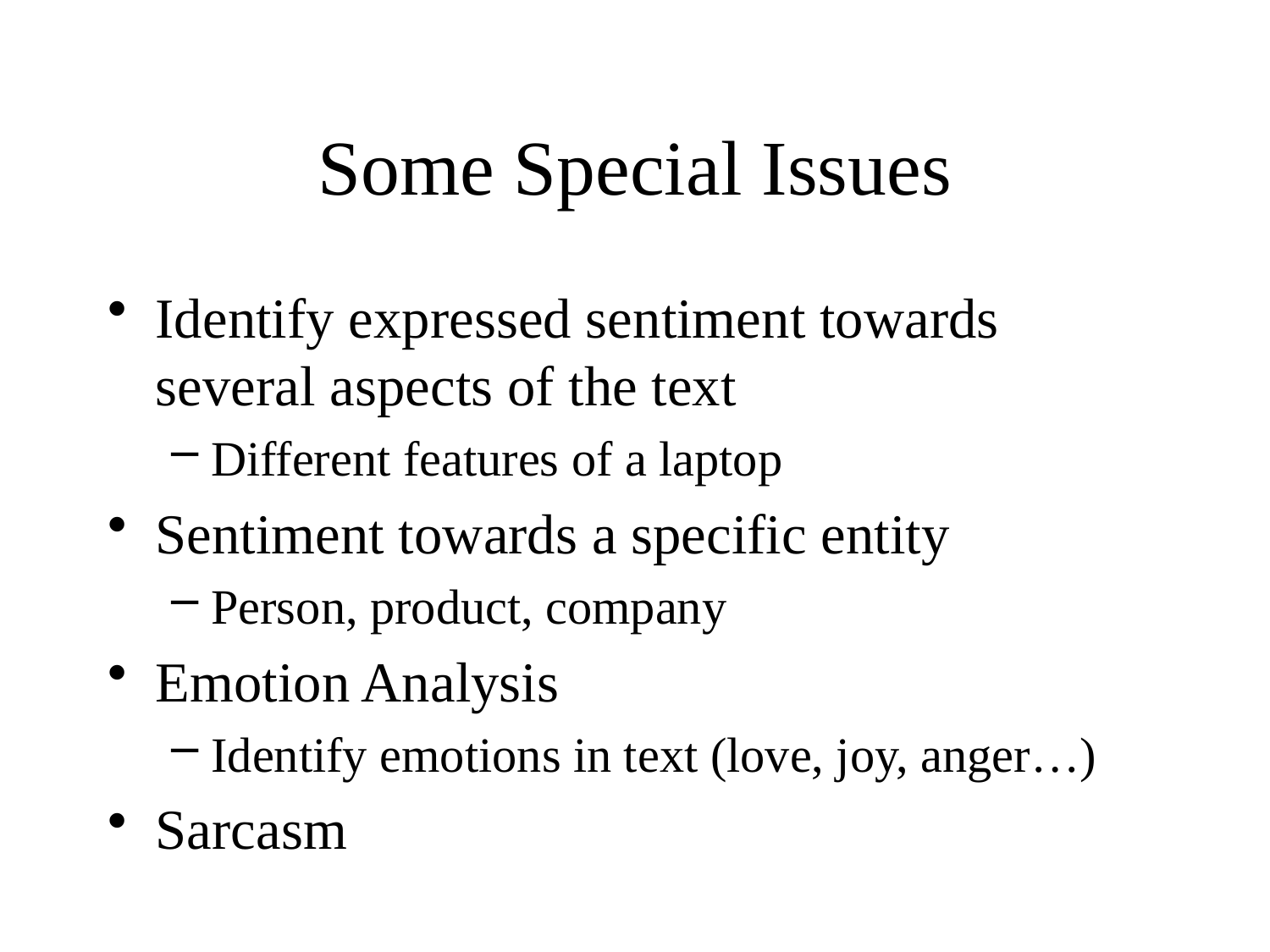

# Some Special Issues
Identify expressed sentiment towards several aspects of the text
Different features of a laptop
Sentiment towards a specific entity
Person, product, company
Emotion Analysis
Identify emotions in text (love, joy, anger…)
Sarcasm